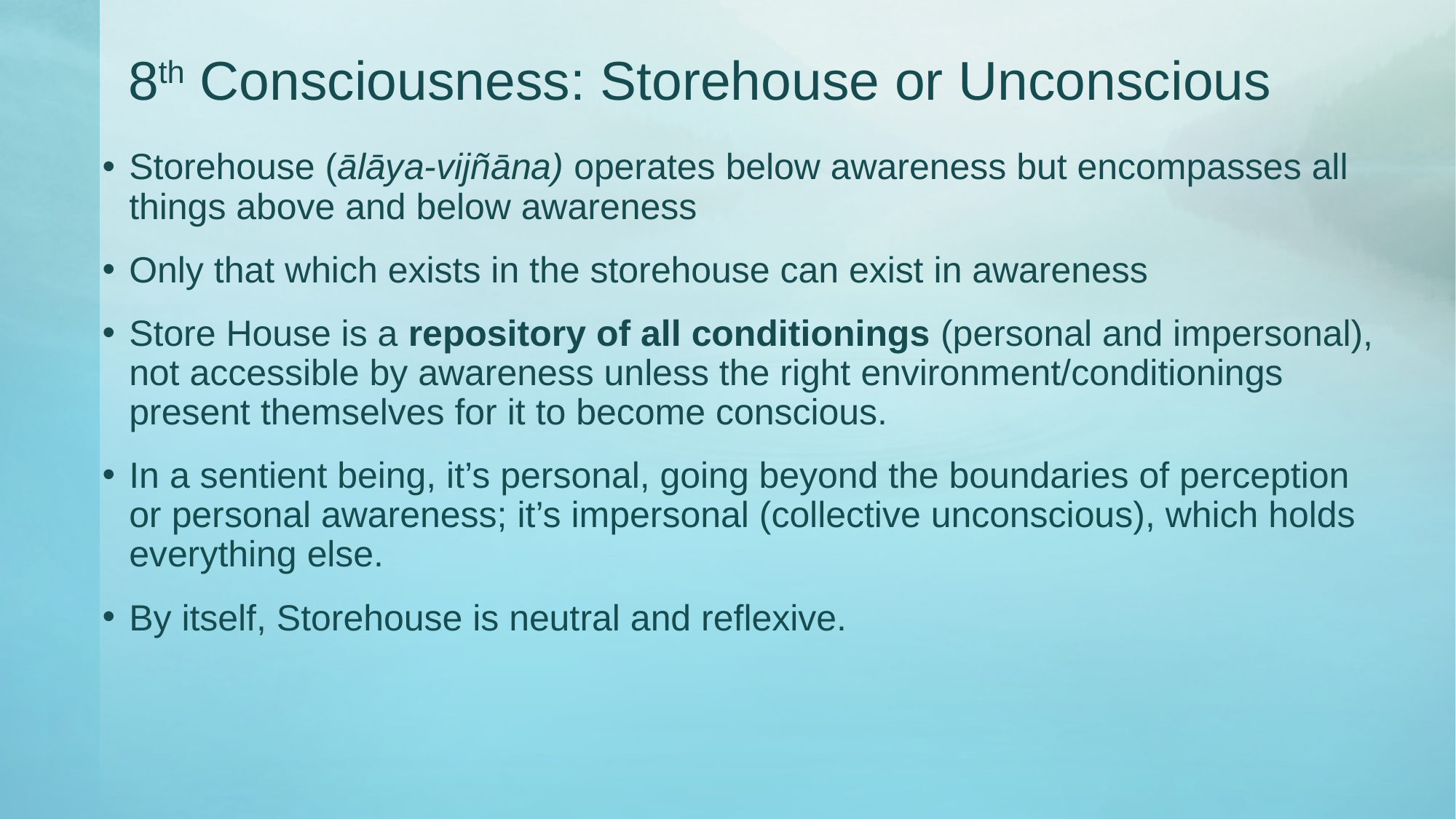

# 8th Consciousness: Storehouse or Unconscious
Storehouse (ālāya-vijñāna) operates below awareness but encompasses all things above and below awareness
Only that which exists in the storehouse can exist in awareness
Store House is a repository of all conditionings (personal and impersonal), not accessible by awareness unless the right environment/conditionings present themselves for it to become conscious.
In a sentient being, it’s personal, going beyond the boundaries of perception or personal awareness; it’s impersonal (collective unconscious), which holds everything else.
By itself, Storehouse is neutral and reflexive.